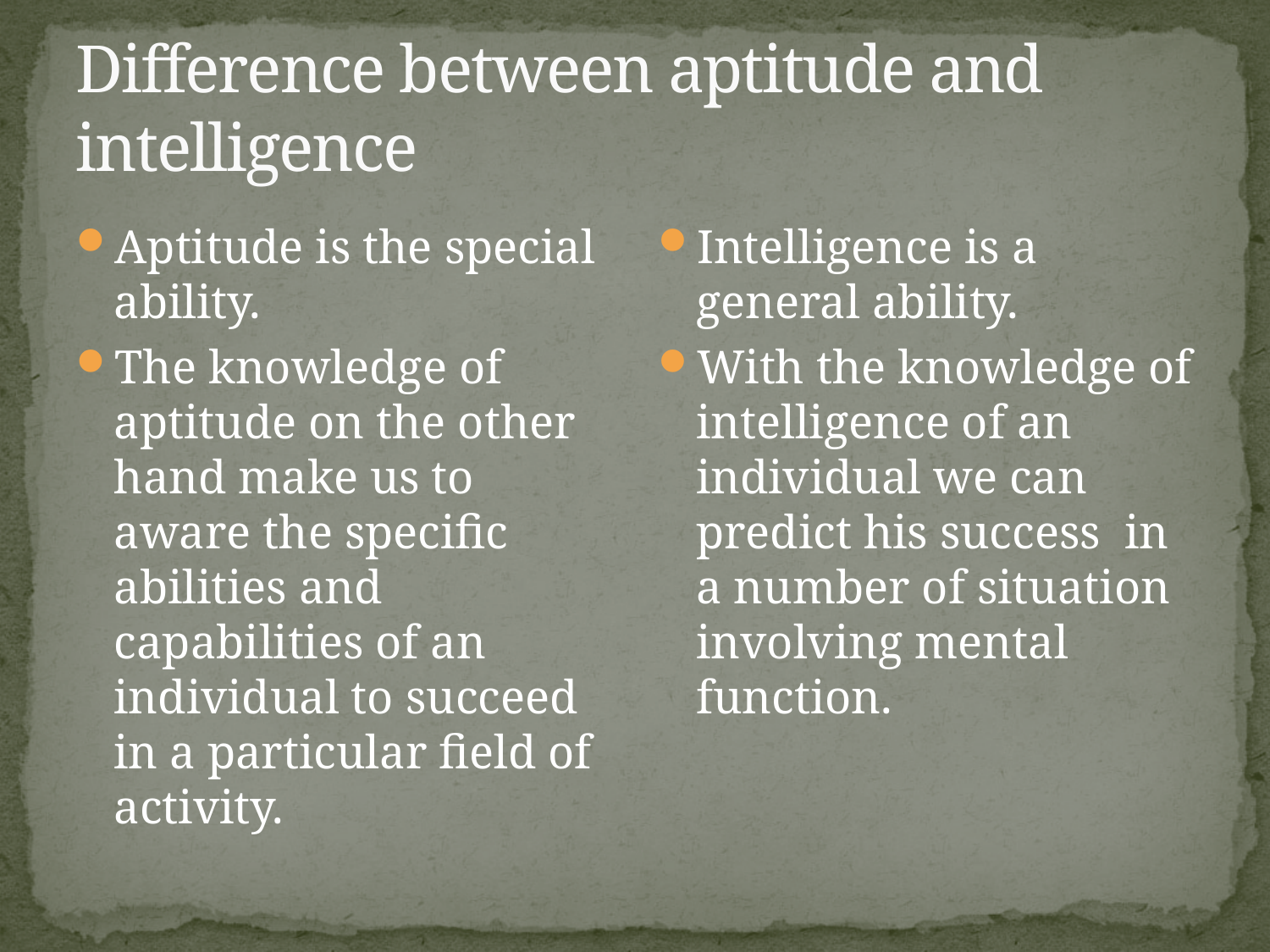

# Difference between aptitude and intelligence
Aptitude is the special ability.
The knowledge of aptitude on the other hand make us to aware the specific abilities and capabilities of an individual to succeed in a particular field of activity.

Intelligence is a general ability.
With the knowledge of intelligence of an individual we can predict his success  in a number of situation involving mental function.